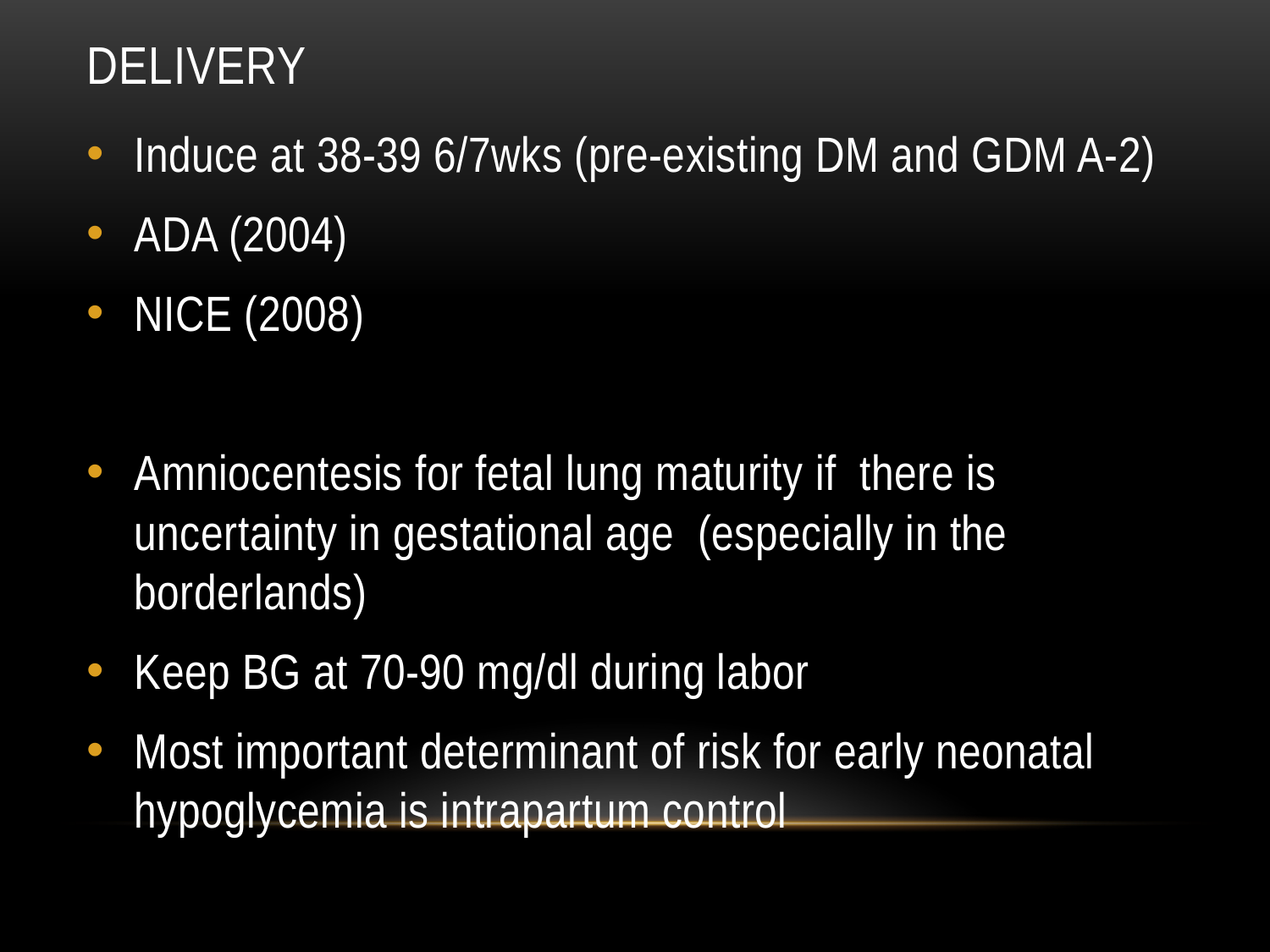

# Delivery
Induce at 38-39 6/7wks (pre-existing DM and GDM A-2)
ADA (2004)
NICE (2008)

Amniocentesis for fetal lung maturity if  there is uncertainty in gestational age  (especially in the borderlands)
Keep BG at 70-90 mg/dl during labor
Most important determinant of risk for early neonatal hypoglycemia is intrapartum control